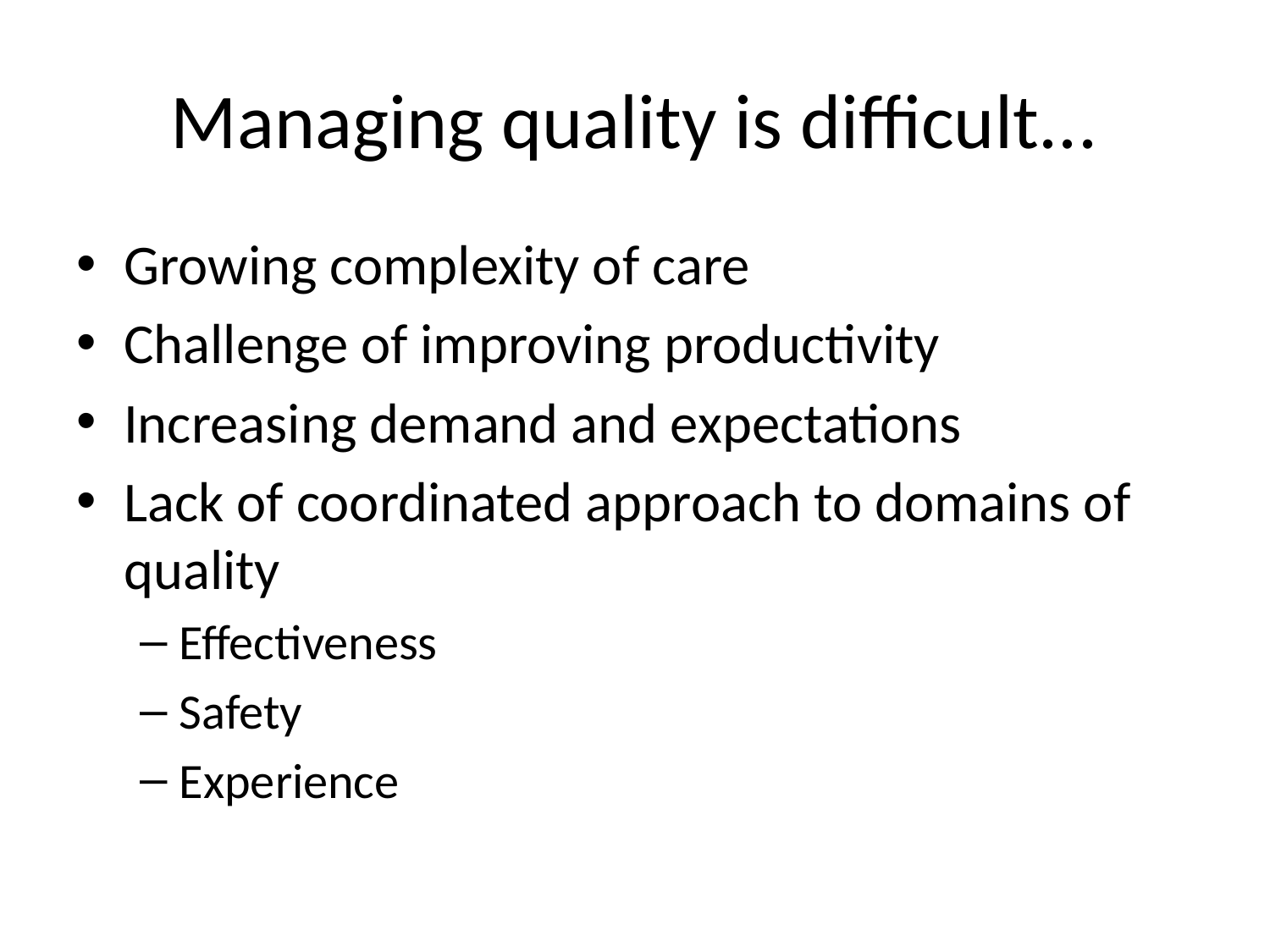

# Managing quality is difficult...
Growing complexity of care
Challenge of improving productivity
Increasing demand and expectations
Lack of coordinated approach to domains of quality
Effectiveness
Safety
Experience